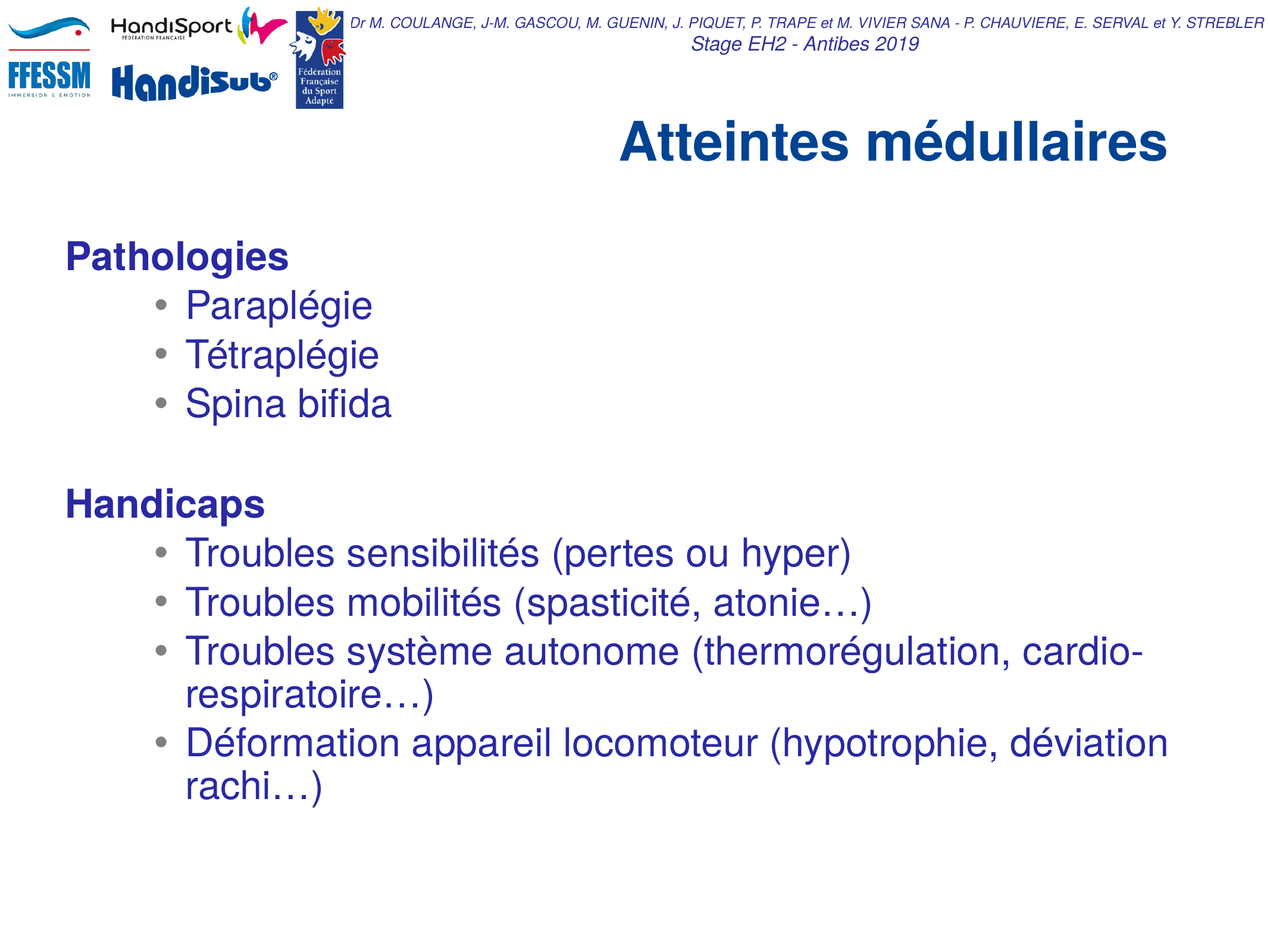

# Atteintes médullaires
Pathologies
Paraplégie
Tétraplégie
Spina bifida

Handicaps
Troubles sensibilités (pertes ou hyper)
Troubles mobilités (spasticité, atonie…)
Troubles système autonome (thermorégulation, cardio-respiratoire…)
Déformation appareil locomoteur (hypotrophie, déviation rachi…)